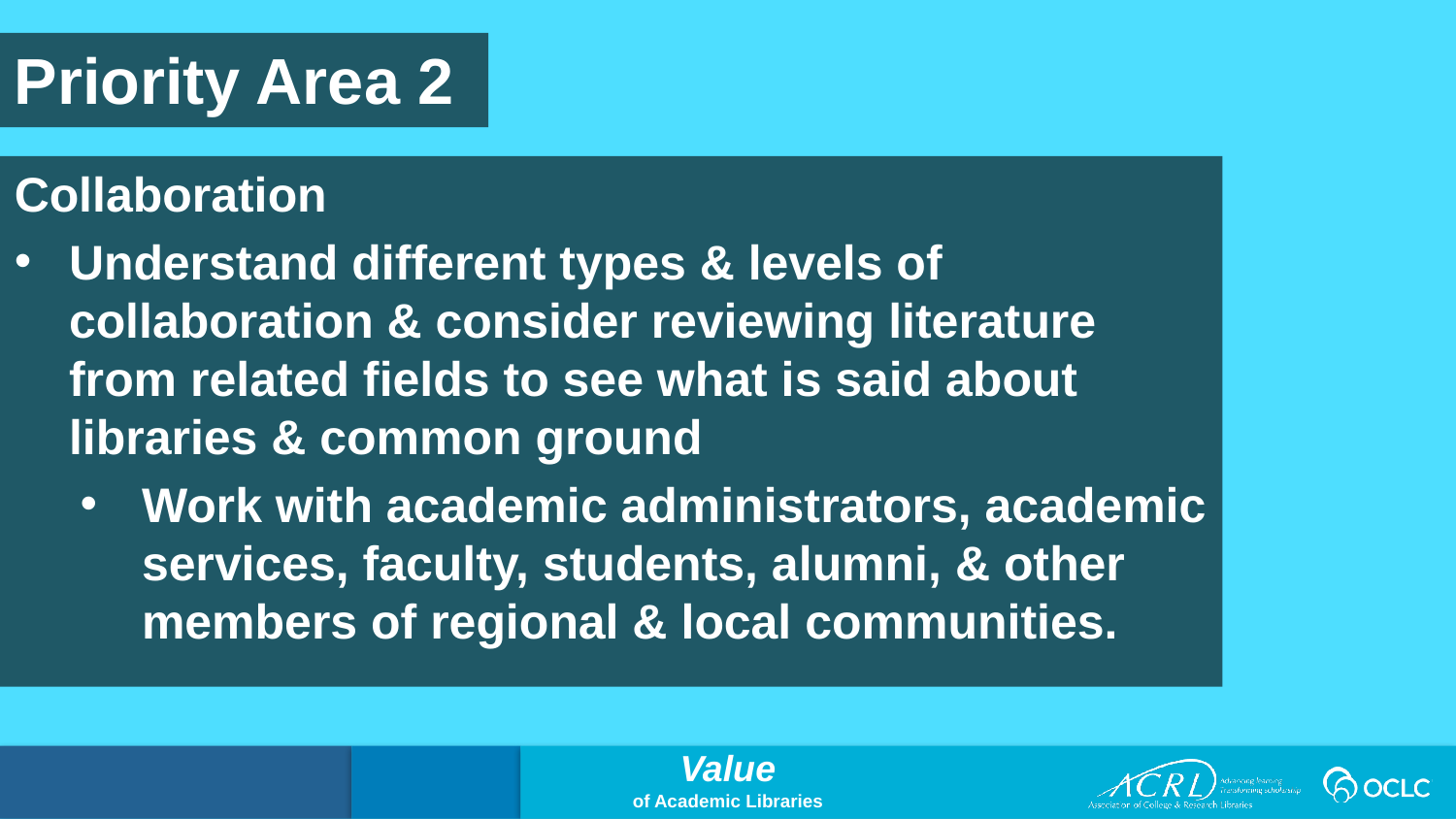

Priority Area 2
Collaboration
Understand different types & levels of collaboration & consider reviewing literature from related fields to see what is said about libraries & common ground
Work with academic administrators, academic services, faculty, students, alumni, & other members of regional & local communities.